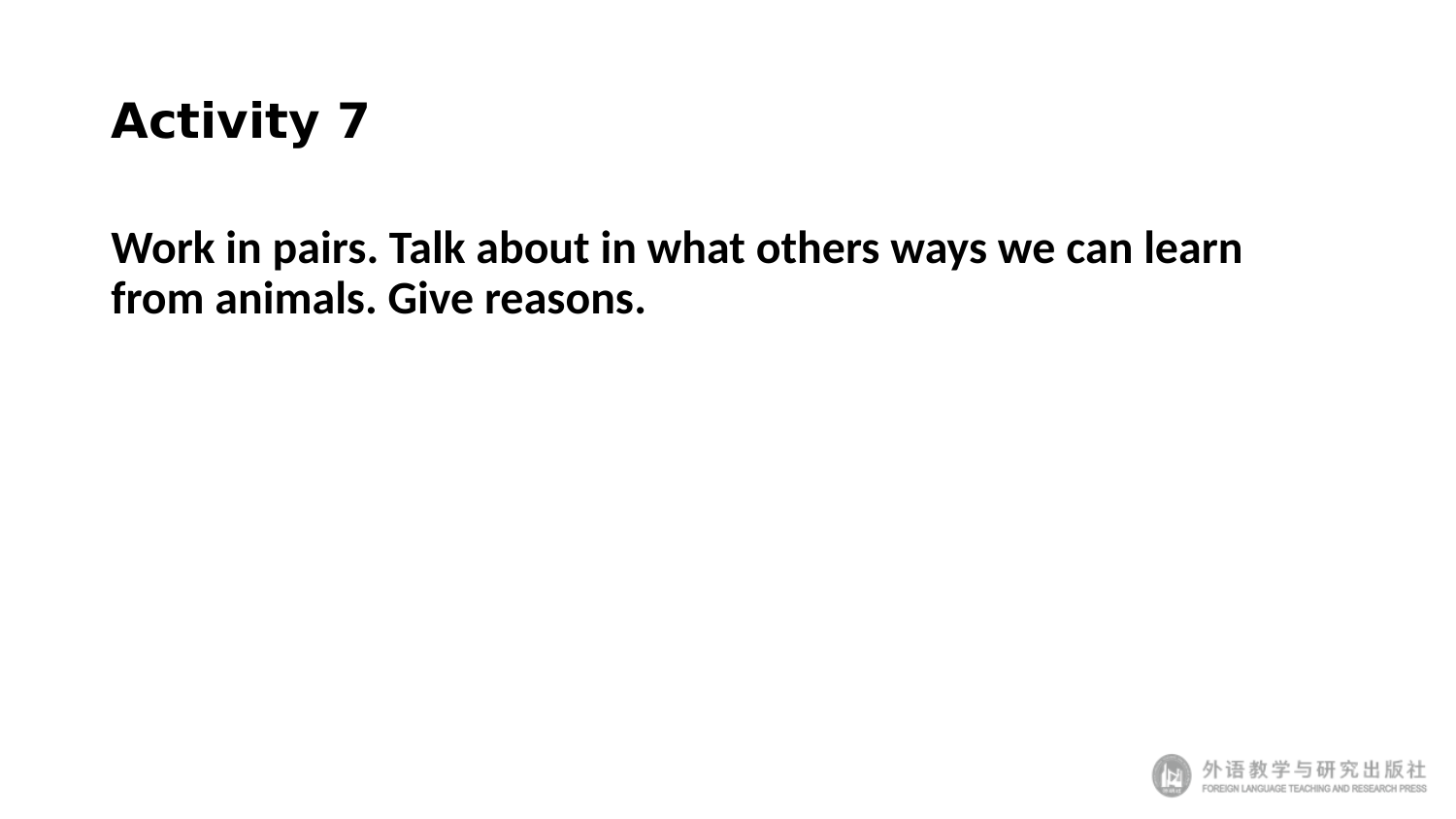

# Activity 7
Work in pairs. Talk about in what others ways we can learn from animals. Give reasons.